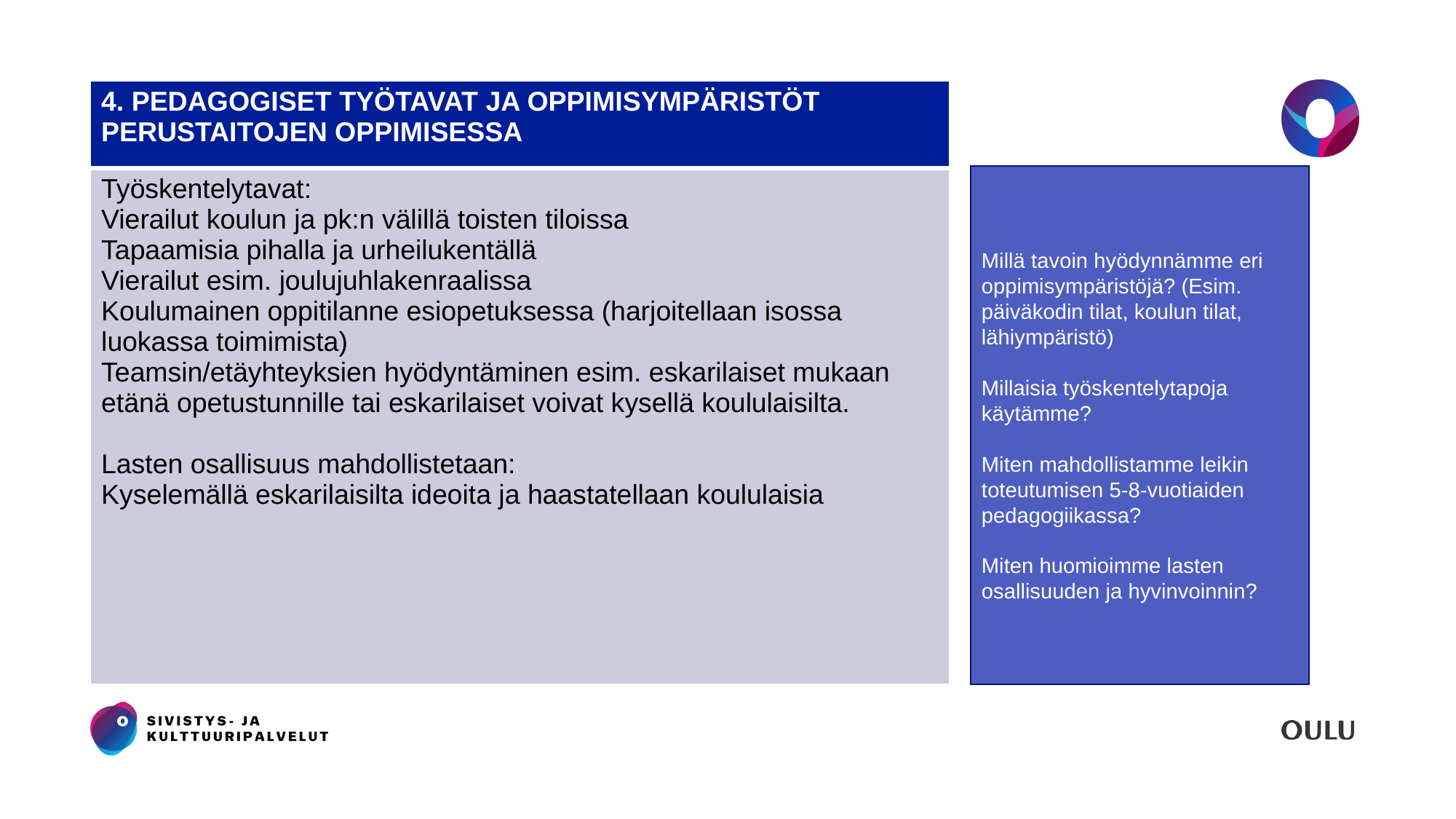

| 4. PEDAGOGISET TYÖTAVAT JA OPPIMISYMPÄRISTÖT PERUSTAITOJEN OPPIMISESSA |
| --- |
| Työskentelytavat: Vierailut koulun ja pk:n välillä toisten tiloissa Tapaamisia pihalla ja urheilukentällä Vierailut esim. joulujuhlakenraalissa Koulumainen oppitilanne esiopetuksessa (harjoitellaan isossa luokassa toimimista) Teamsin/etäyhteyksien hyödyntäminen esim. eskarilaiset mukaan etänä opetustunnille tai eskarilaiset voivat kysellä koululaisilta. Lasten osallisuus mahdollistetaan: Kyselemällä eskarilaisilta ideoita ja haastatellaan koululaisia |
#
Millä tavoin hyödynnämme eri oppimisympäristöjä? (Esim. päiväkodin tilat, koulun tilat, lähiympäristö)

Millaisia työskentelytapoja käytämme?

Miten mahdollistamme leikin toteutumisen 5-8-vuotiaiden pedagogiikassa?

Miten huomioimme lasten  osallisuuden ja hyvinvoinnin?